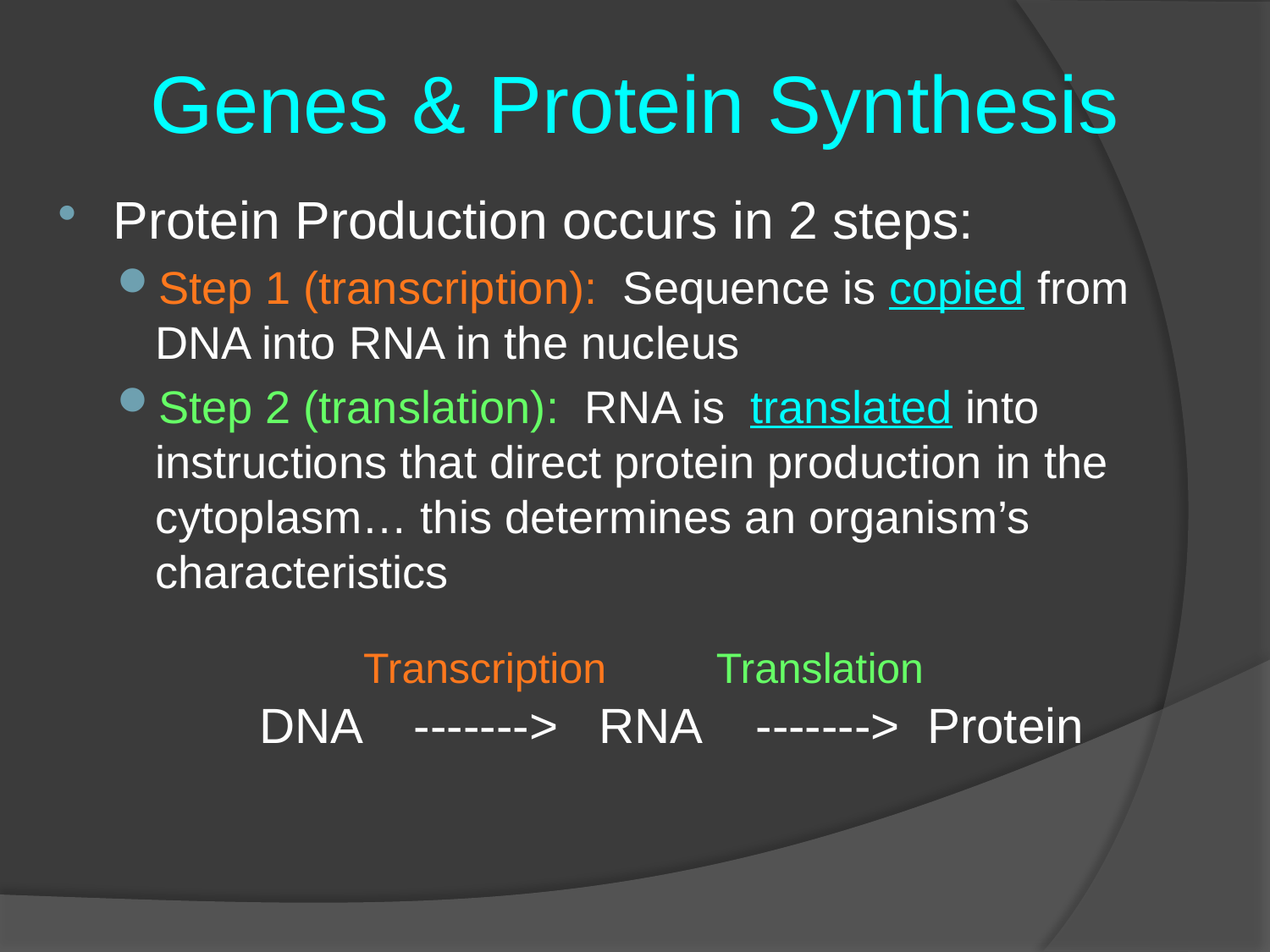

# Genes & Protein Synthesis
Protein Production occurs in 2 steps:
Step 1 (transcription):  Sequence is copied from DNA into RNA in the nucleus
Step 2 (translation):  RNA is  translated into instructions that direct protein production in the cytoplasm… this determines an organism’s characteristics
Transcription
Translation
DNA 	  ------->   RNA    ------->  Protein